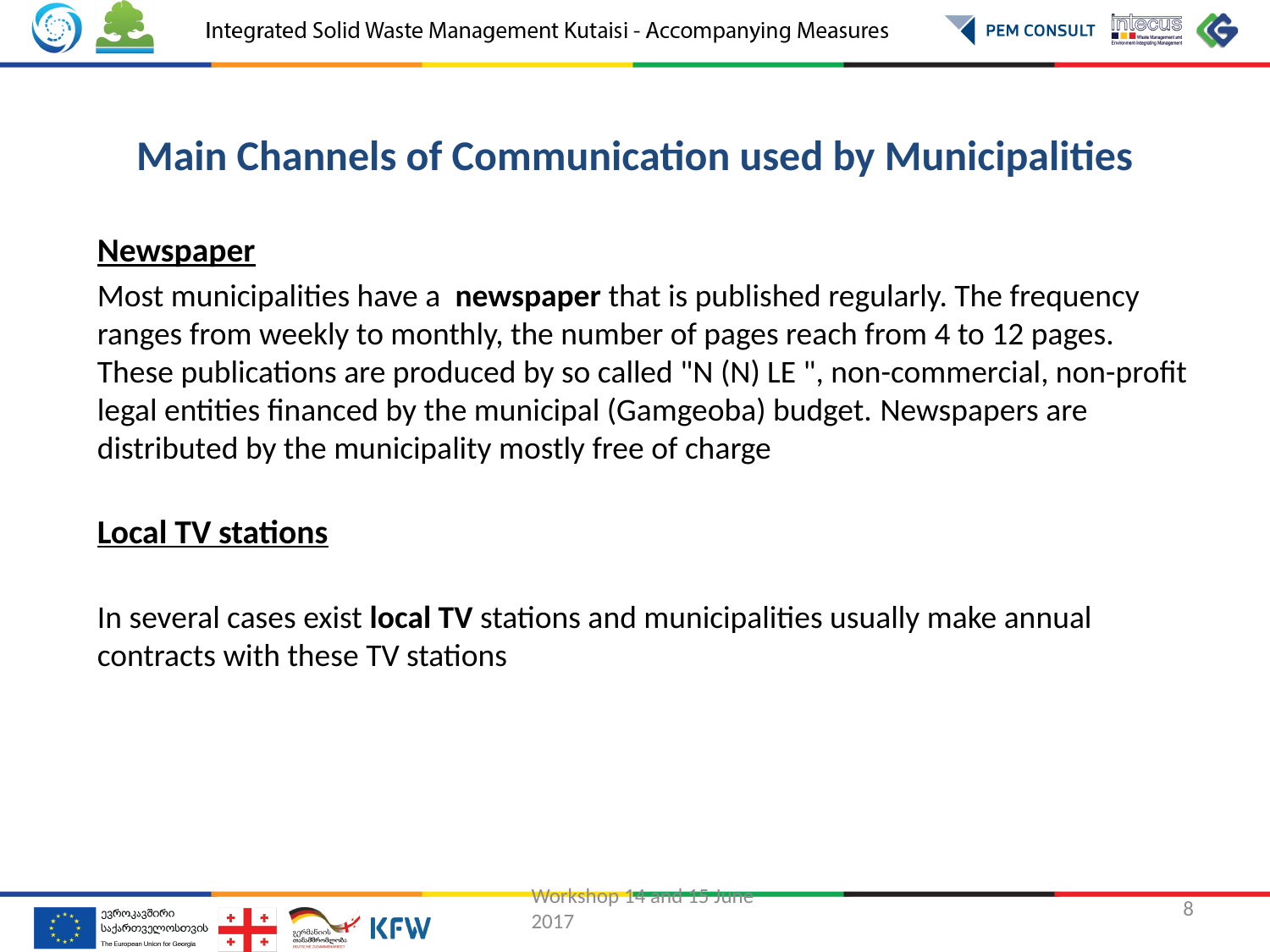

# Main Channels of Communication used by Municipalities
Newspaper
Most municipalities have a  newspaper that is published regularly. The frequency ranges from weekly to monthly, the number of pages reach from 4 to 12 pages. These publications are produced by so called "N (N) LE ", non-commercial, non-profit legal entities financed by the municipal (Gamgeoba) budget. Newspapers are distributed by the municipality mostly free of charge
Local TV stations
In several cases exist local TV stations and municipalities usually make annual contracts with these TV stations
Workshop 14 and 15 June 2017
8